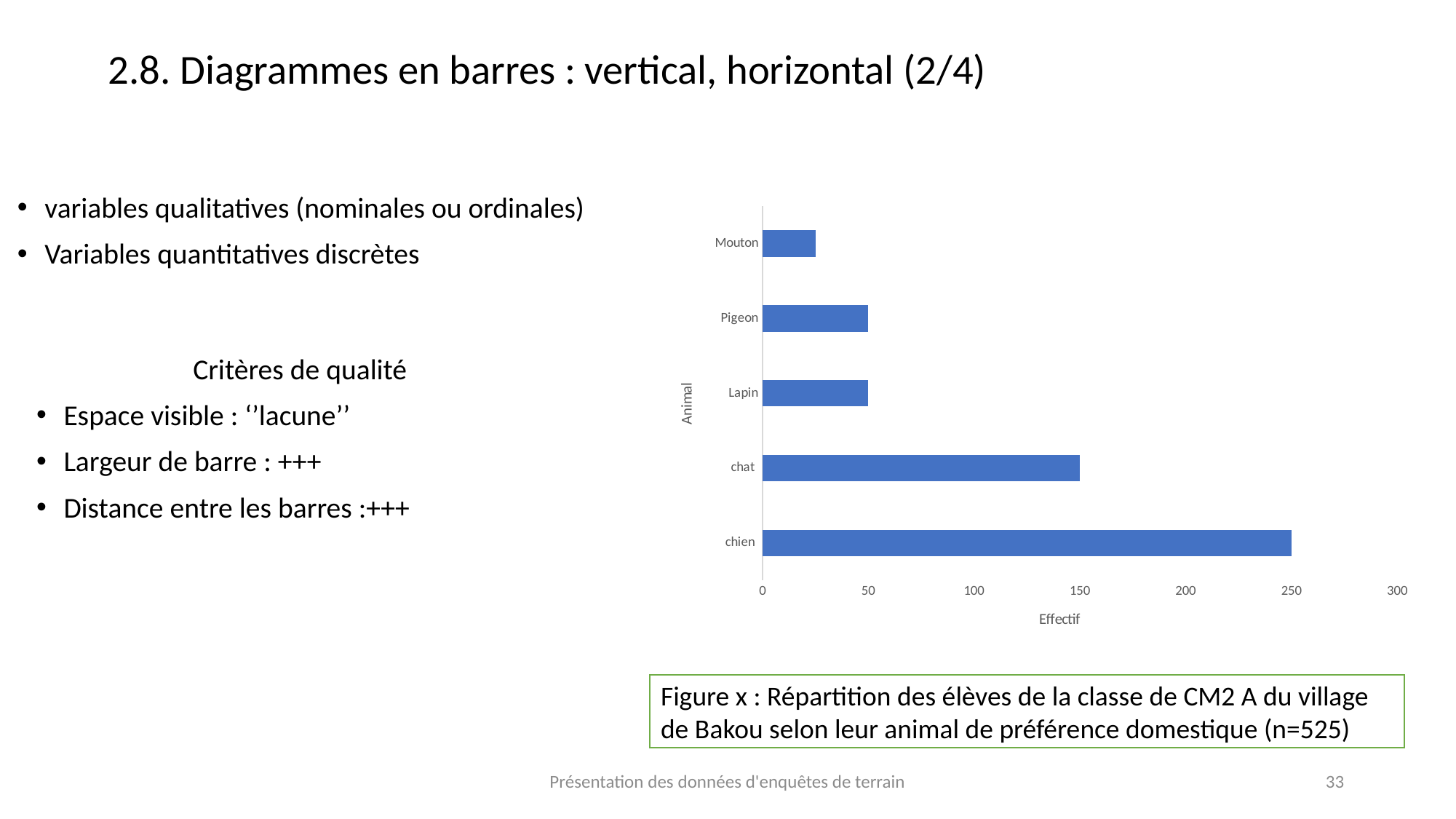

2.8. Diagrammes en barres : vertical, horizontal (2/4)

### Chart

| Category |  |
|---|---|
| chien  | 250.0 |
| chat  | 150.0 |
| Lapin | 50.0 |
| Pigeon | 50.0 |
| Mouton | 25.0 |
variables qualitatives (nominales ou ordinales)
Variables quantitatives discrètes

Critères de qualité
Espace visible : ‘’lacune’’
Largeur de barre : +++
Distance entre les barres :+++

Figure x : Répartition des élèves de la classe de CM2 A du village de Bakou selon leur animal de préférence domestique (n=525)
Présentation des données d'enquêtes de terrain
33